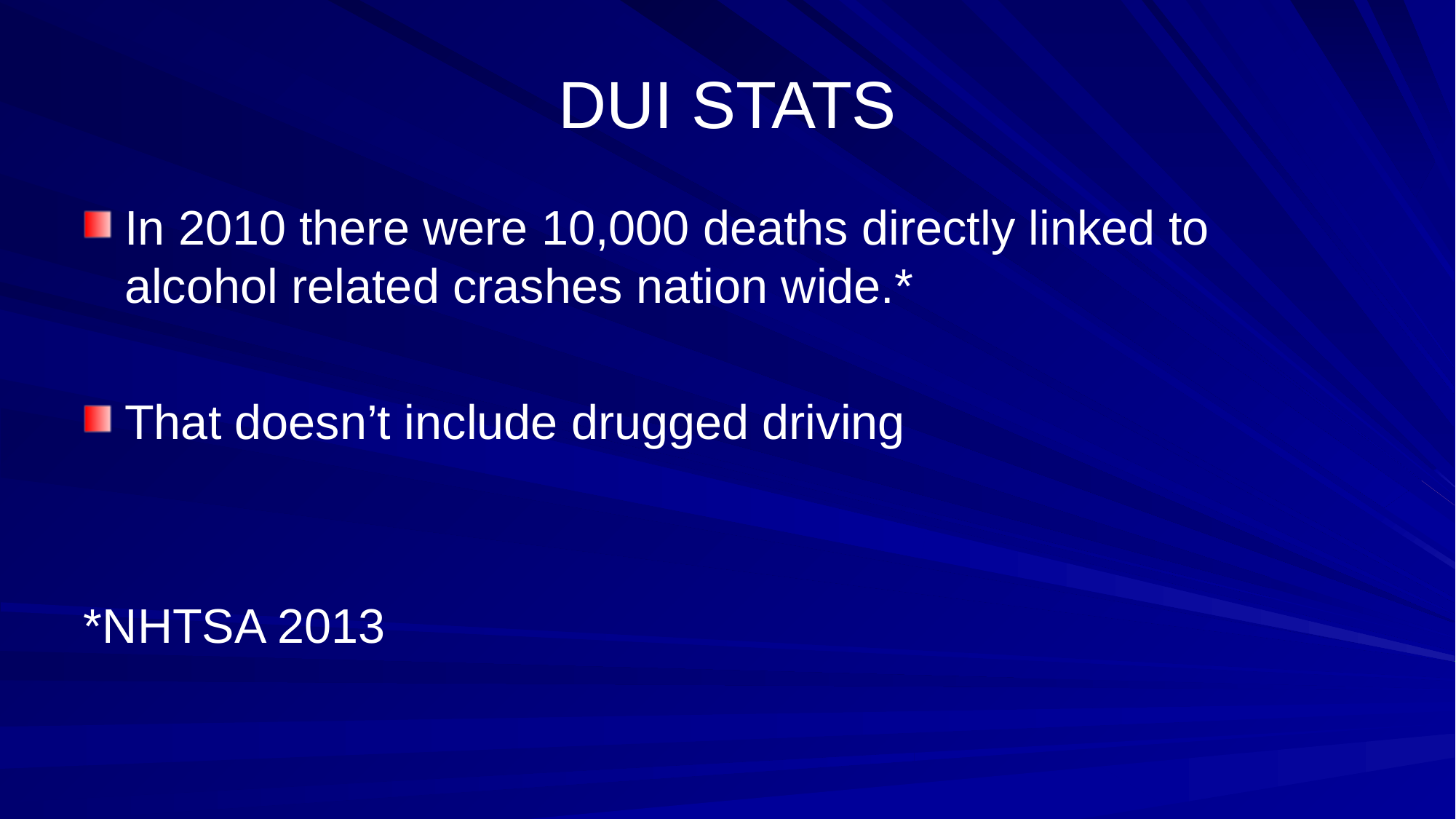

DUI STATS
In 2010 there were 10,000 deaths directly linked to alcohol related crashes nation wide.*

That doesn’t include drugged driving

*NHTSA 2013